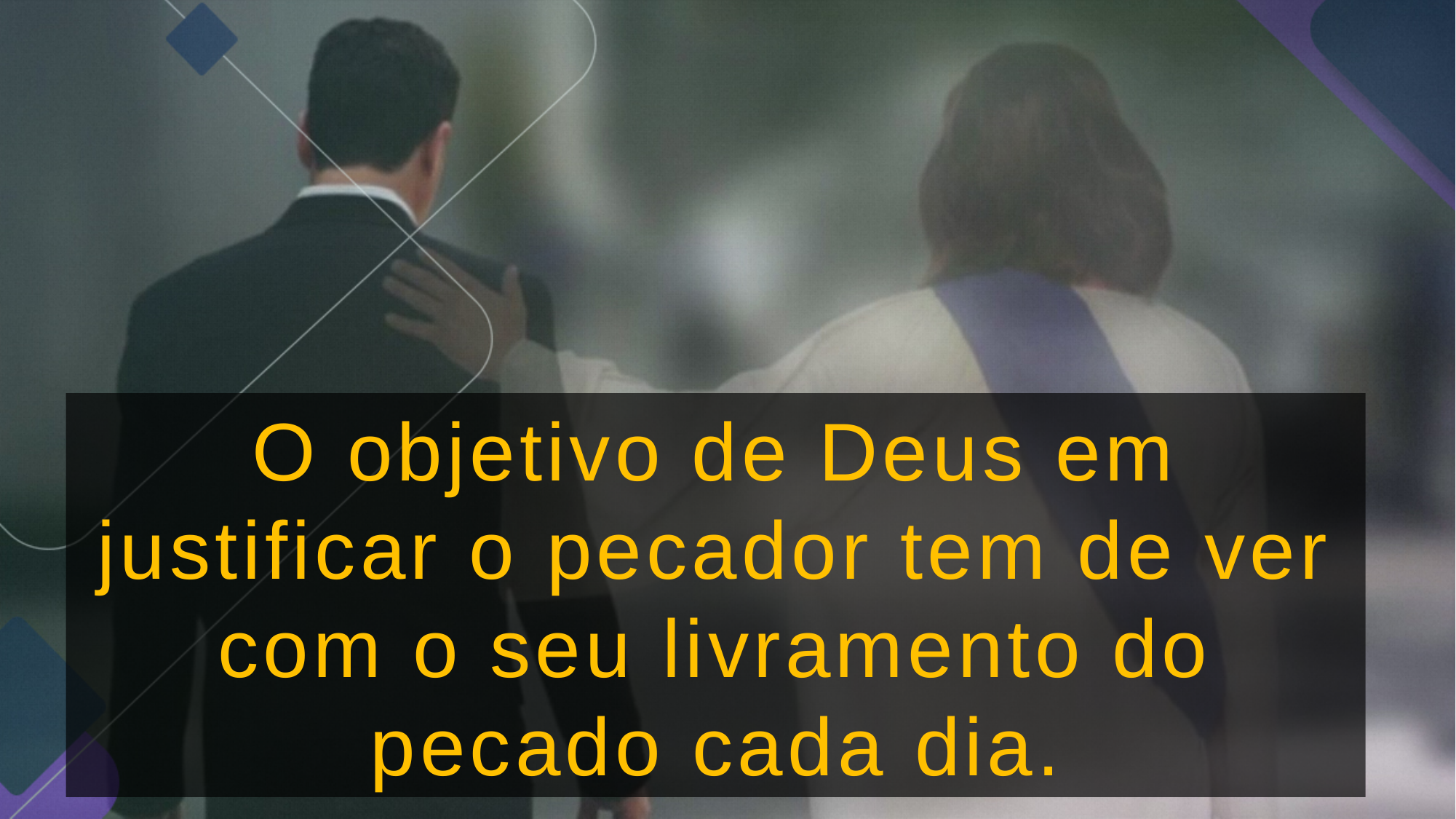

O objetivo de Deus em justificar o pecador tem de ver com o seu livramento do pecado cada dia.